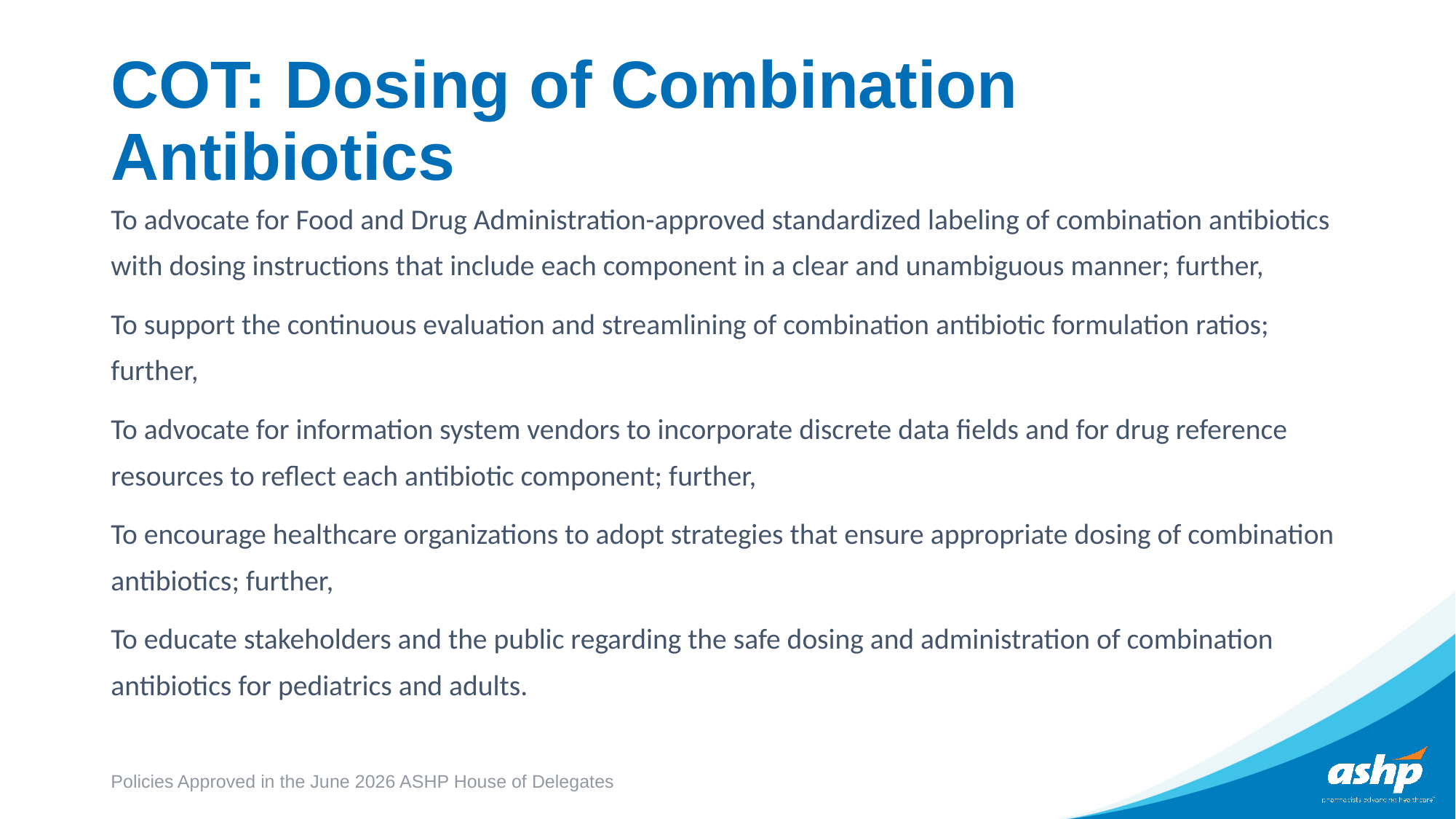

# COT: Dosing of Combination Antibiotics
To advocate for Food and Drug Administration-approved standardized labeling of combination antibiotics with dosing instructions that include each component in a clear and unambiguous manner; further,
To support the continuous evaluation and streamlining of combination antibiotic formulation ratios; further,
To advocate for information system vendors to incorporate discrete data fields and for drug reference resources to reflect each antibiotic component; further,
To encourage healthcare organizations to adopt strategies that ensure appropriate dosing of combination antibiotics; further,
To educate stakeholders and the public regarding the safe dosing and administration of combination antibiotics for pediatrics and adults.

Policies Approved in the June 2026 ASHP House of Delegates